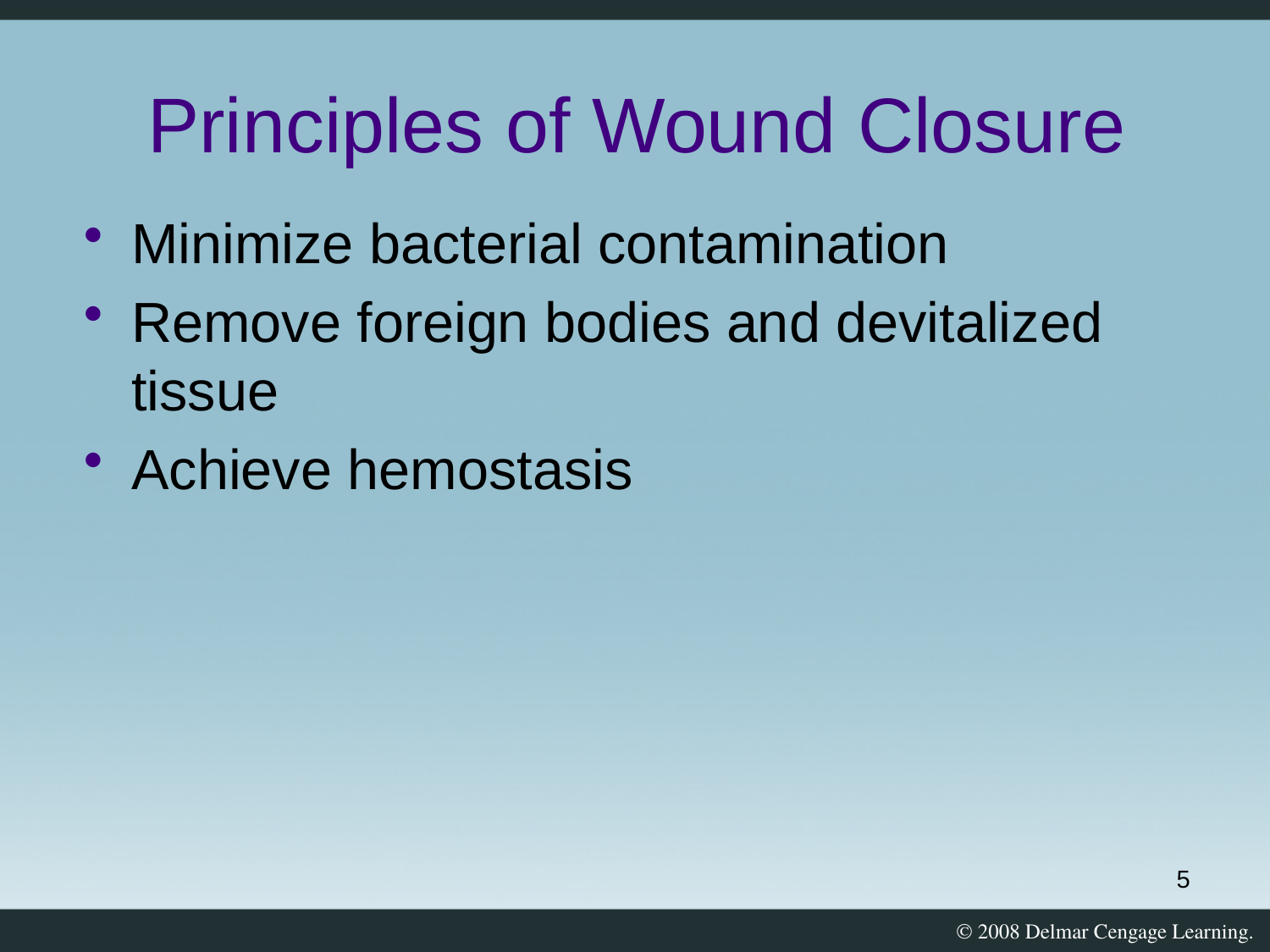

Principles of Wound Closure
Minimize bacterial contamination
Remove foreign bodies and devitalized tissue
Achieve hemostasis
5